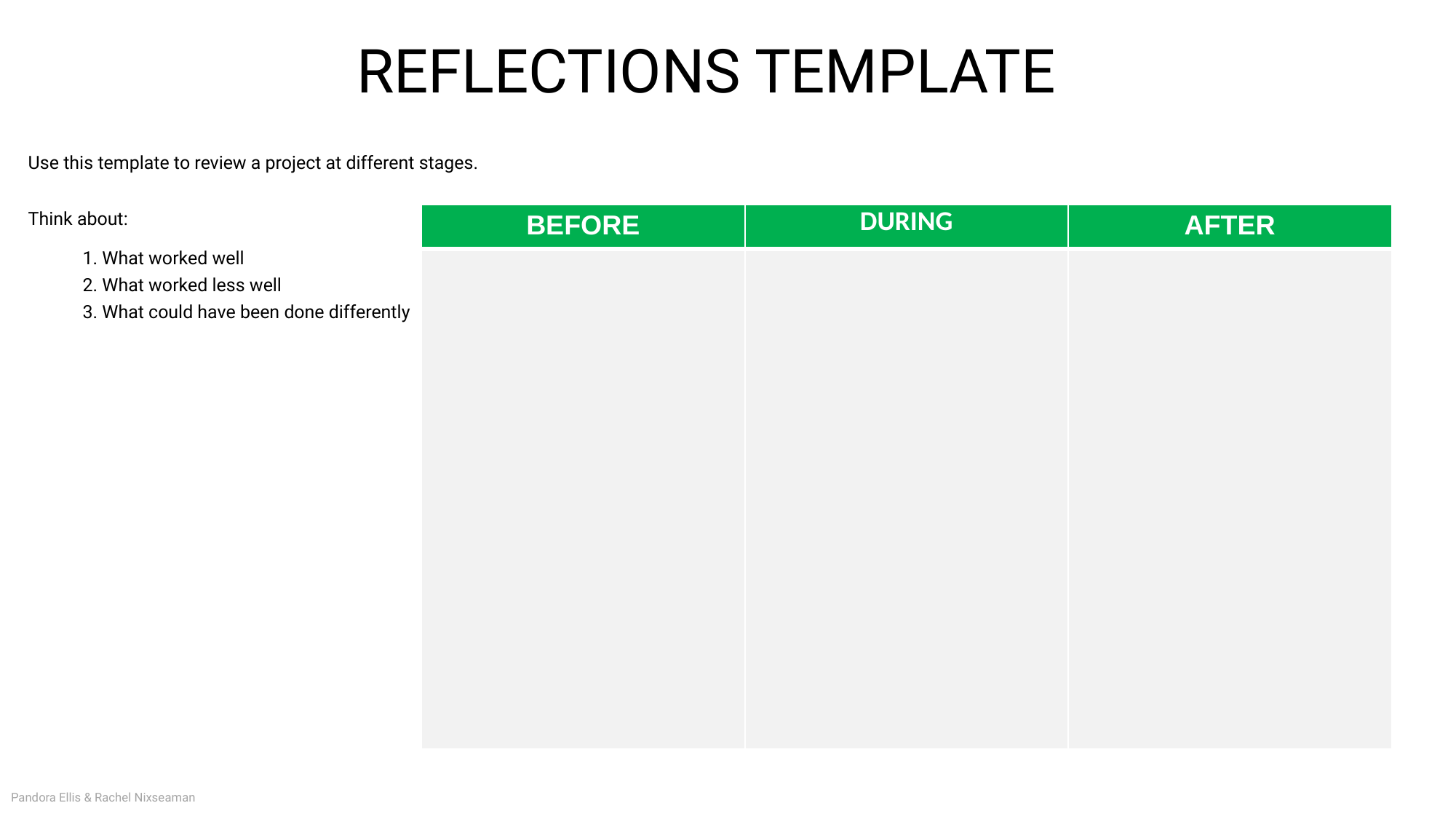

REFLECTIONS TEMPLATE
Use this template to review a project at different stages.
Think about:
1. What worked well
2. What worked less well
3. What could have been done differently
| BEFORE | DURING | AFTER |
| --- | --- | --- |
|  |  |  |
Pandora Ellis & Rachel Nixseaman